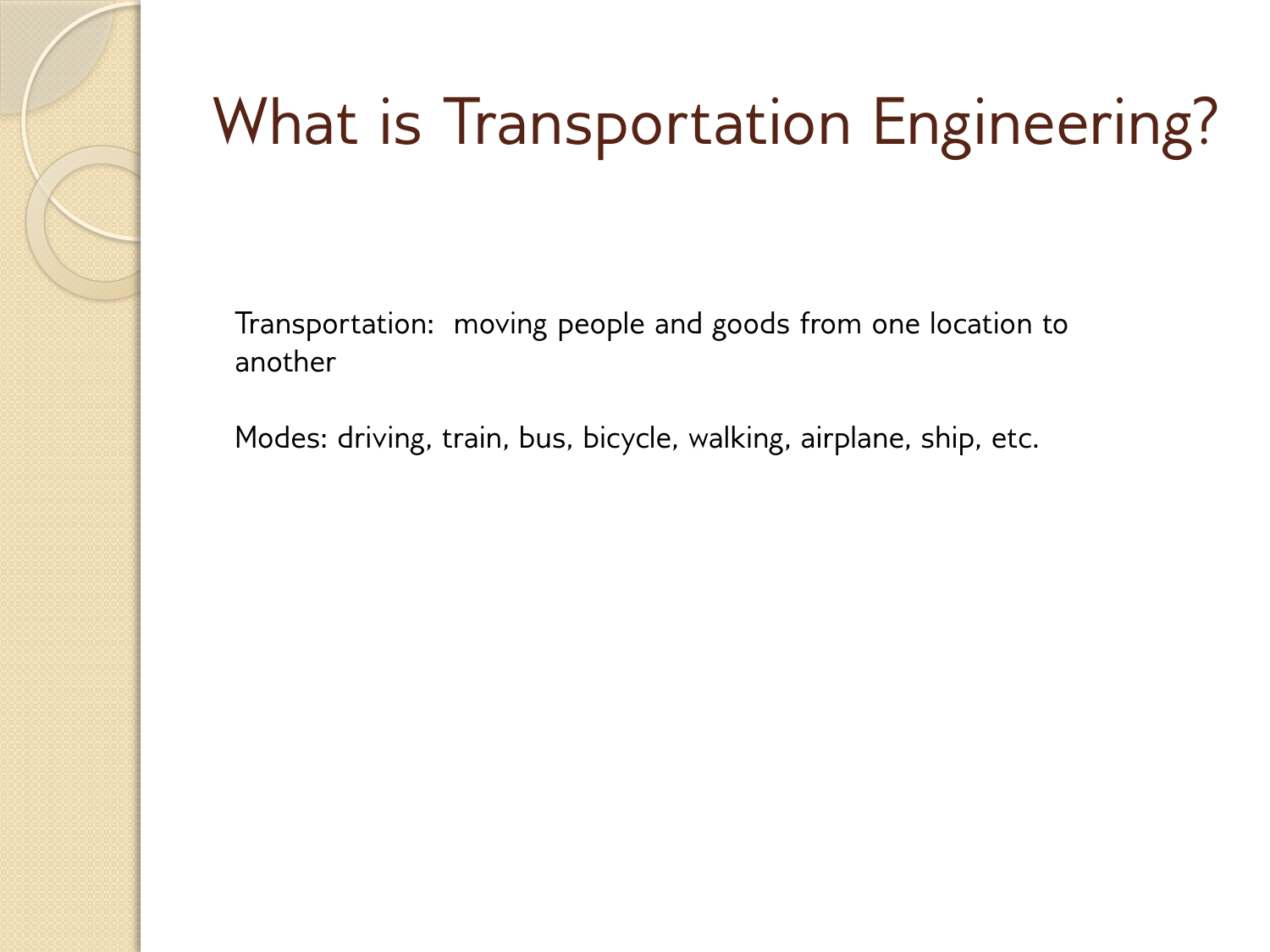

# What is Transportation Engineering?
Transportation:  moving people and goods from one location to another

Modes: driving, train, bus, bicycle, walking, airplane, ship, etc.